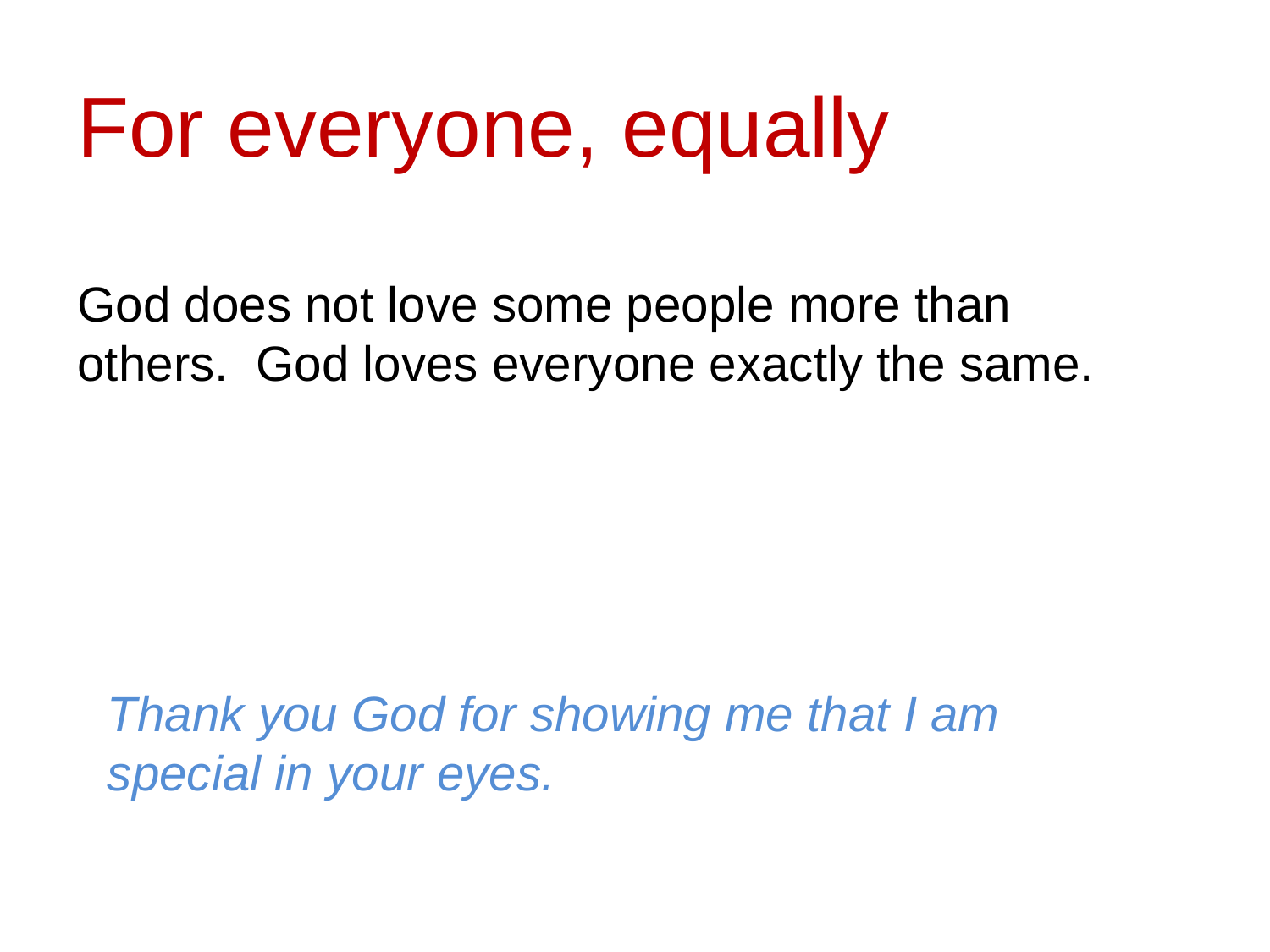

For everyone, equally
God does not love some people more than others.  God loves everyone exactly the same.
Thank you God for showing me that I am special in your eyes.